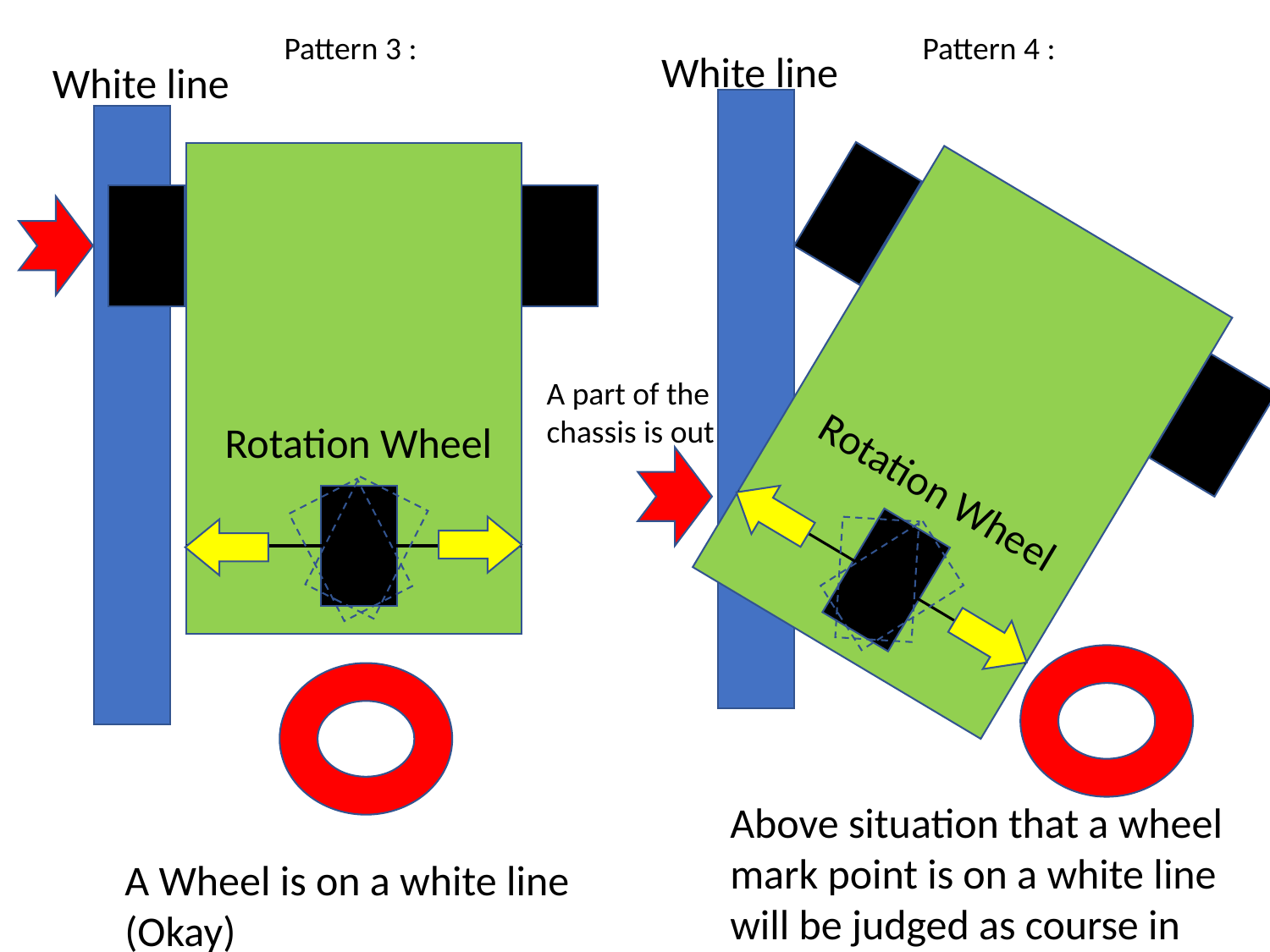

Pattern 3 :
Pattern 4 :
White line
White line

Rotation Wheel

Rotation Wheel

A part of the chassis is out

Above situation that a wheel mark point is on a white line will be judged as course in
A Wheel is on a white line
(Okay)